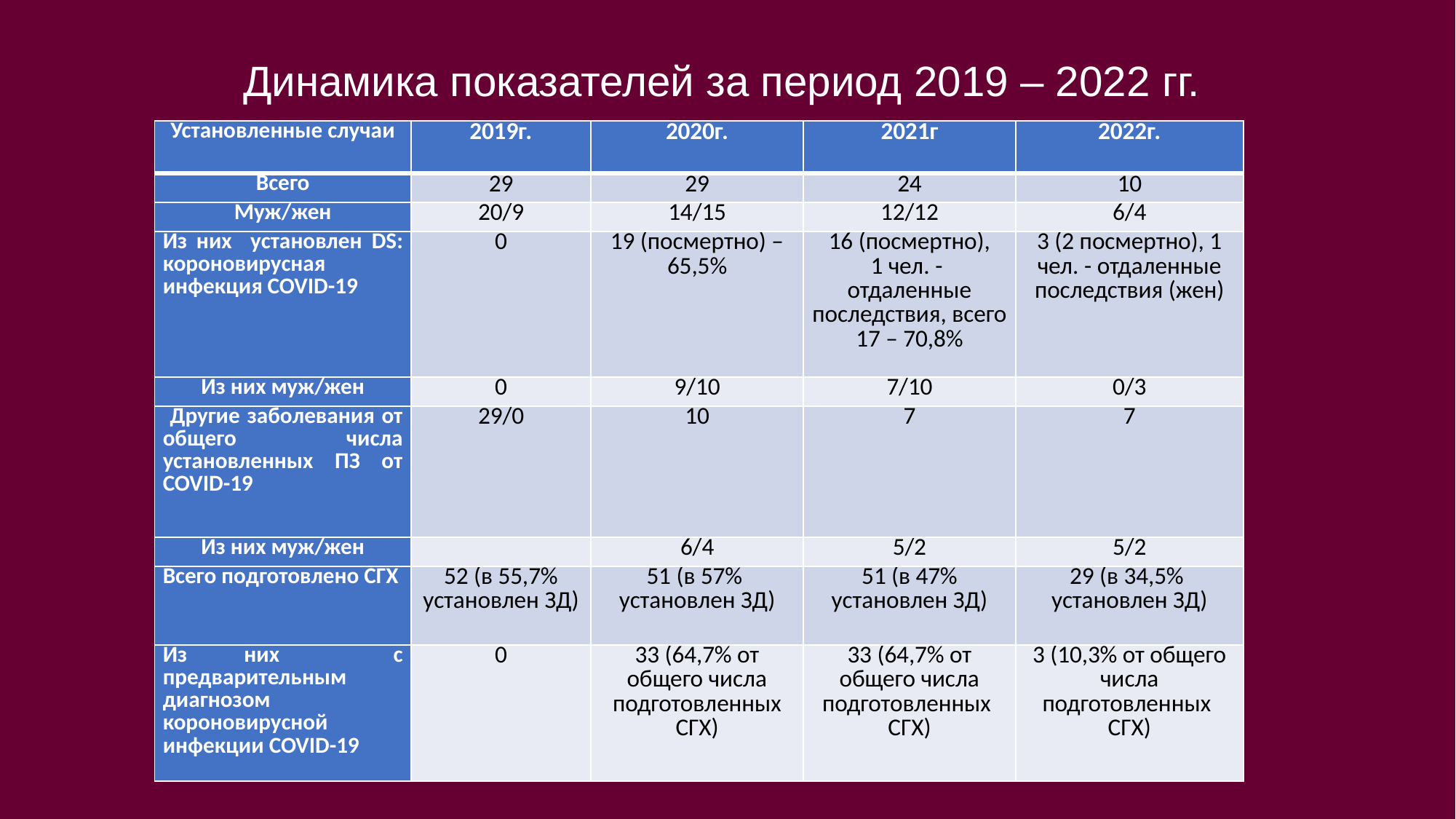

Динамика показателей за период 2019 – 2022 гг.
| Установленные случаи | 2019г. | 2020г. | 2021г | 2022г. |
| --- | --- | --- | --- | --- |
| Всего | 29 | 29 | 24 | 10 |
| Муж/жен | 20/9 | 14/15 | 12/12 | 6/4 |
| Из них установлен DS: короновирусная инфекция COVID-19 | 0 | 19 (посмертно) – 65,5% | 16 (посмертно), 1 чел. - отдаленные последствия, всего 17 – 70,8% | 3 (2 посмертно), 1 чел. - отдаленные последствия (жен) |
| Из них муж/жен | 0 | 9/10 | 7/10 | 0/3 |
| Другие заболевания от общего числа установленных ПЗ от COVID-19 | 29/0 | 10 | 7 | 7 |
| Из них муж/жен |  | 6/4 | 5/2 | 5/2 |
| Всего подготовлено СГХ | 52 (в 55,7% установлен ЗД) | 51 (в 57% установлен ЗД) | 51 (в 47% установлен ЗД) | 29 (в 34,5% установлен ЗД) |
| Из них с предварительным диагнозом короновирусной инфекции COVID-19 | 0 | 33 (64,7% от общего числа подготовленных СГХ) | 33 (64,7% от общего числа подготовленных СГХ) | 3 (10,3% от общего числа подготовленных СГХ) |